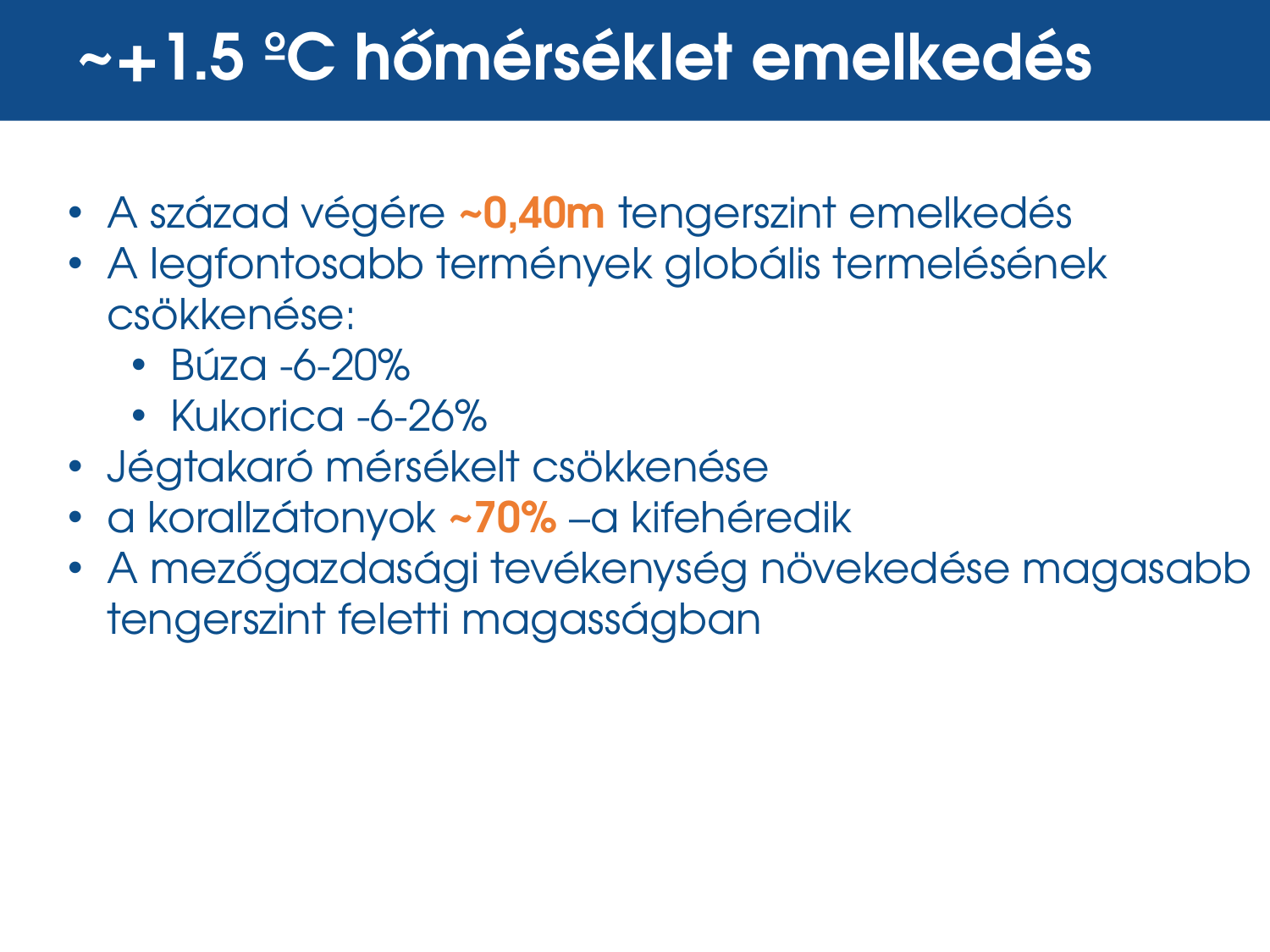

# ~+1.5 ºC hőmérséklet emelkedés
A század végére ~0,40m tengerszint emelkedés
A legfontosabb termények globális termelésének csökkenése:
Búza -6-20%
Kukorica -6-26%
Jégtakaró mérsékelt csökkenése
a korallzátonyok ~70% –a kifehéredik
A mezőgazdasági tevékenység növekedése magasabb tengerszint feletti magasságban